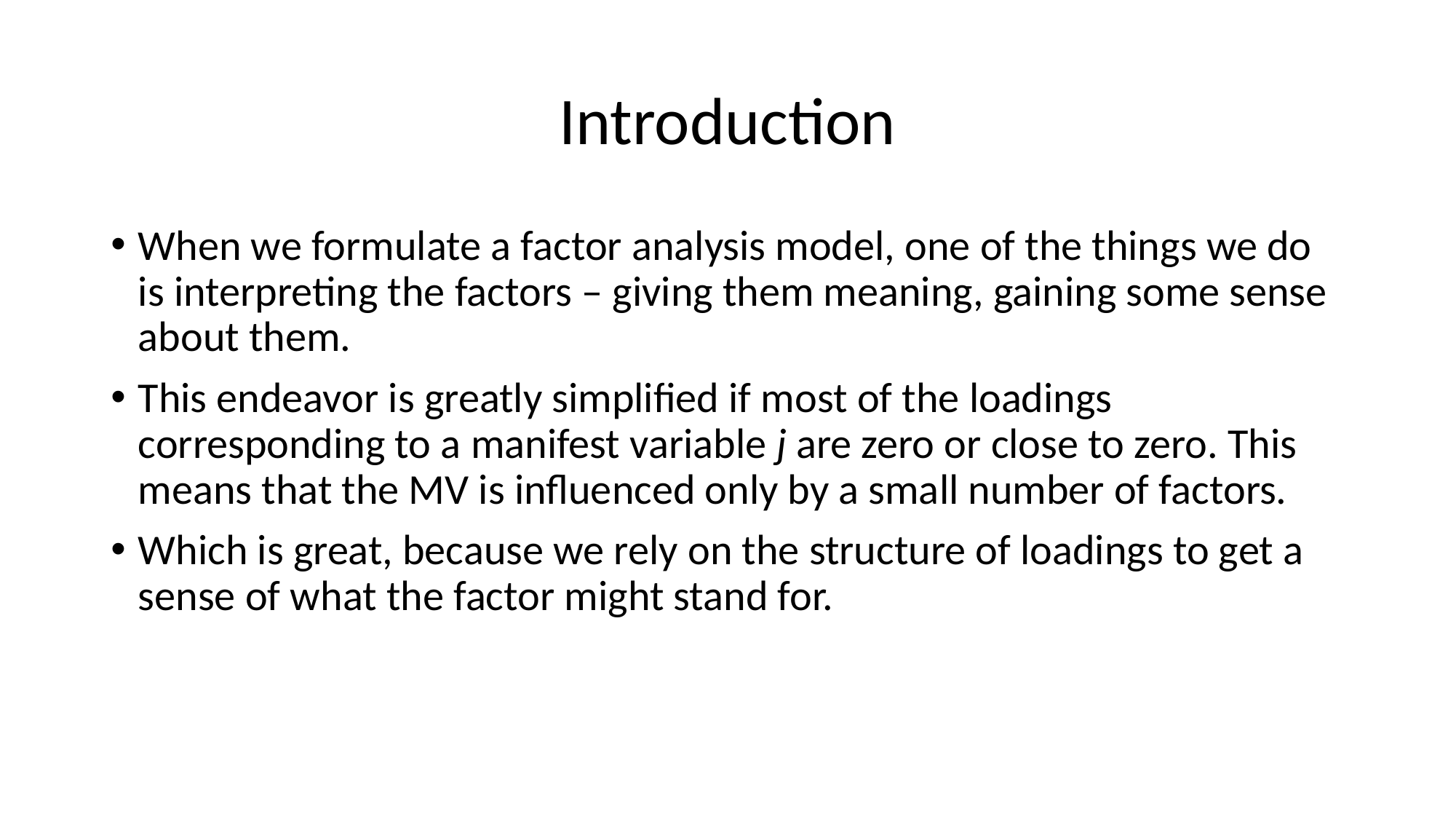

# Introduction
When we formulate a factor analysis model, one of the things we do is interpreting the factors – giving them meaning, gaining some sense about them.
This endeavor is greatly simplified if most of the loadings corresponding to a manifest variable j are zero or close to zero. This means that the MV is influenced only by a small number of factors.
Which is great, because we rely on the structure of loadings to get a sense of what the factor might stand for.